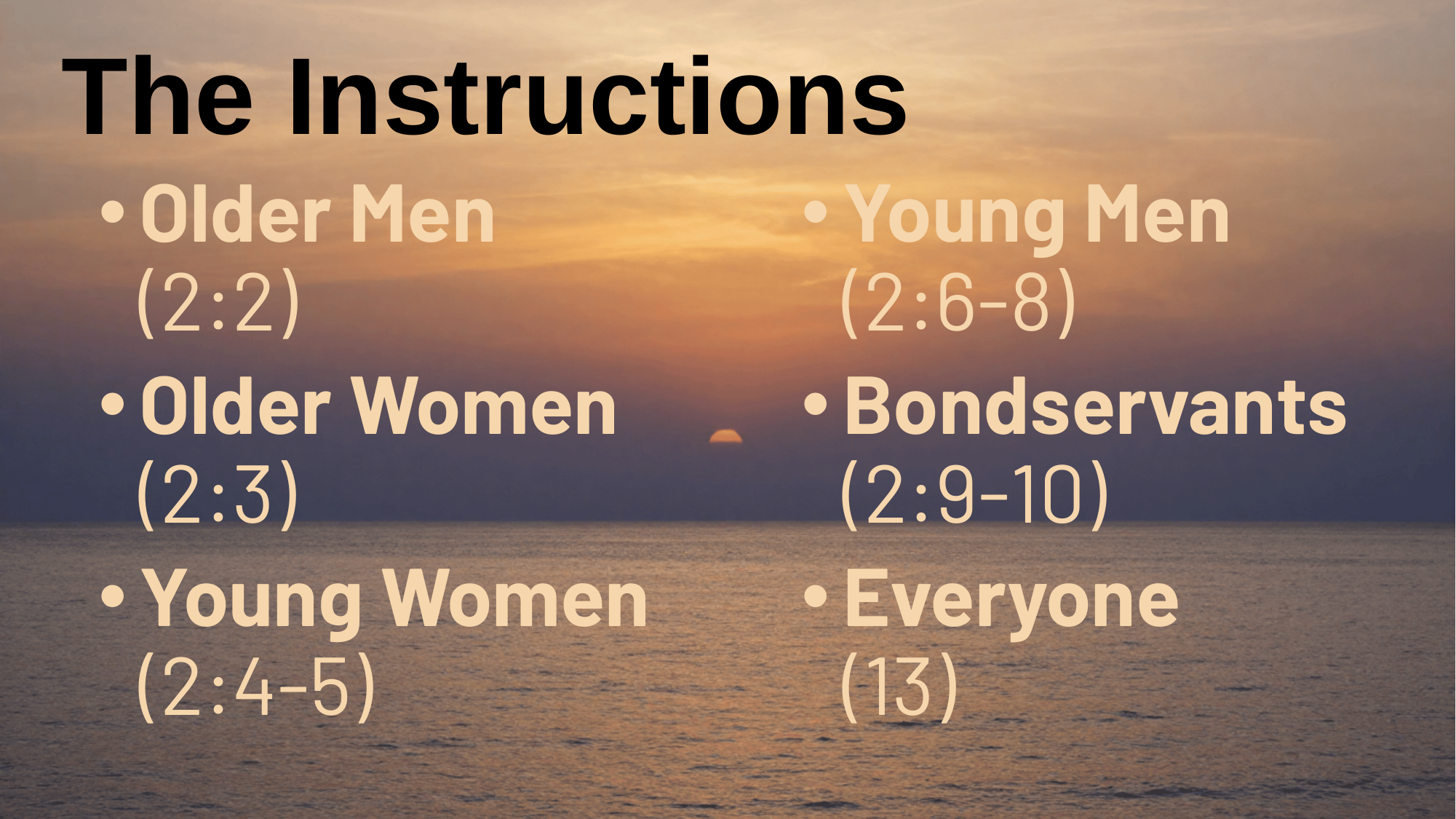

# The Instructions
Young Men
(2:6-8)
Bondservants
(2:9-10)
Everyone
(13)

Older Men
(2:2)
Older Women
(2:3)
Young Women
(2:4-5)